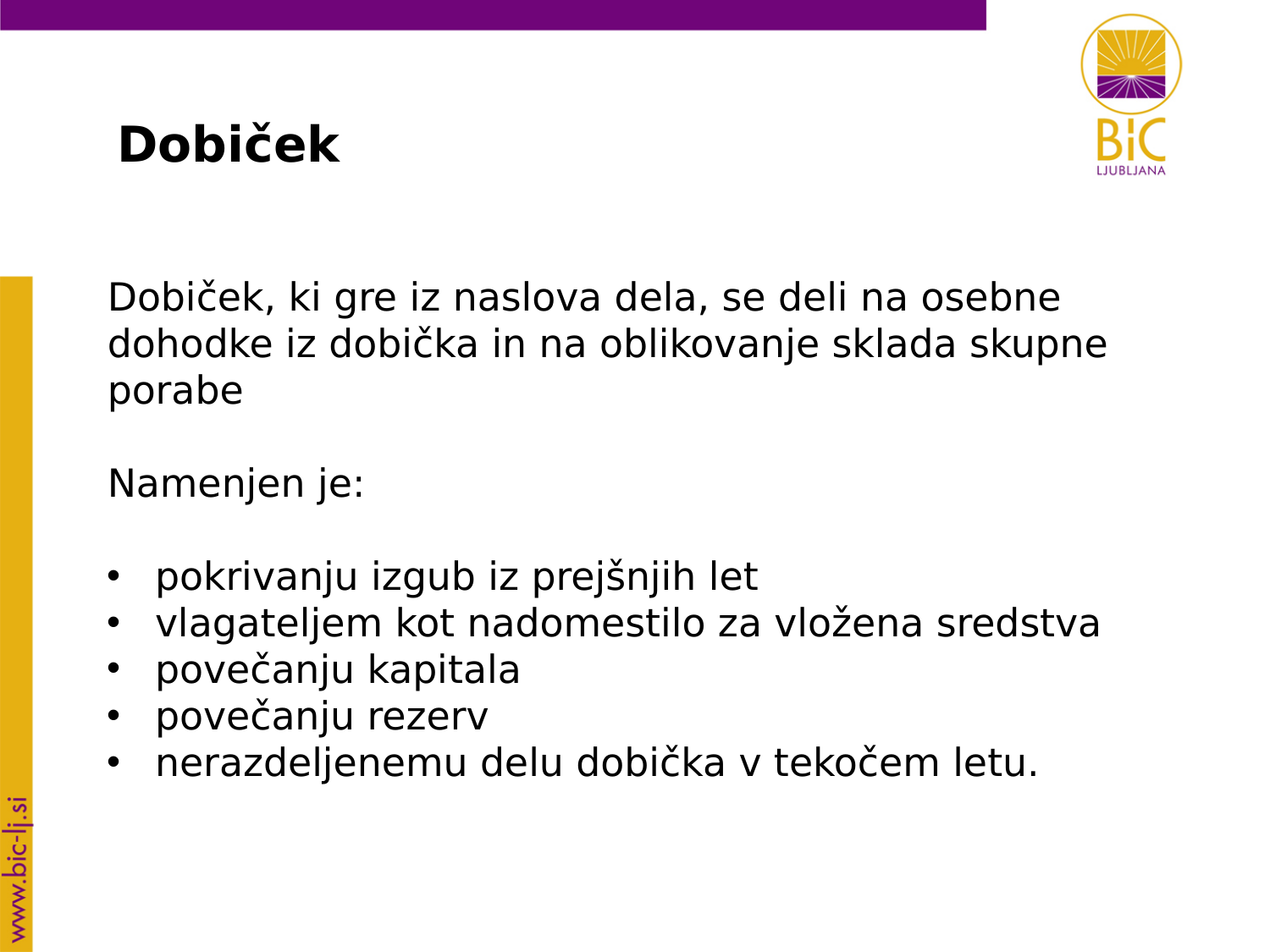

Dobiček
Dobiček, ki gre iz naslova dela, se deli na osebne dohodke iz dobička in na oblikovanje sklada skupne porabe

Namenjen je:

pokrivanju izgub iz prejšnjih let
vlagateljem kot nadomestilo za vložena sredstva
povečanju kapitala
povečanju rezerv
nerazdeljenemu delu dobička v tekočem letu.